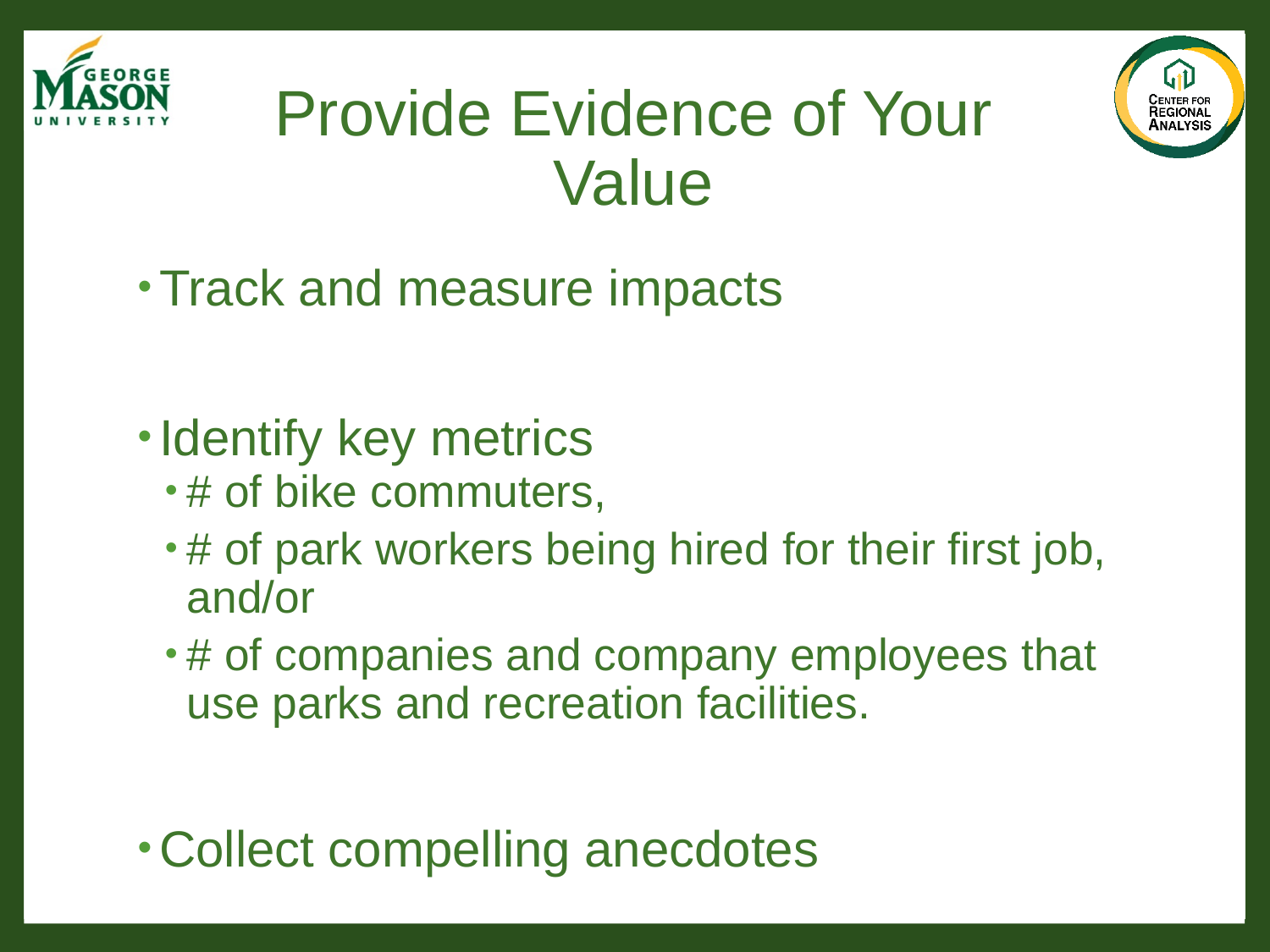

# Provide Evidence of Your Value
Track and measure impacts

Identify key metrics
# of bike commuters,
# of park workers being hired for their first job, and/or
# of companies and company employees that use parks and recreation facilities.

Collect compelling anecdotes